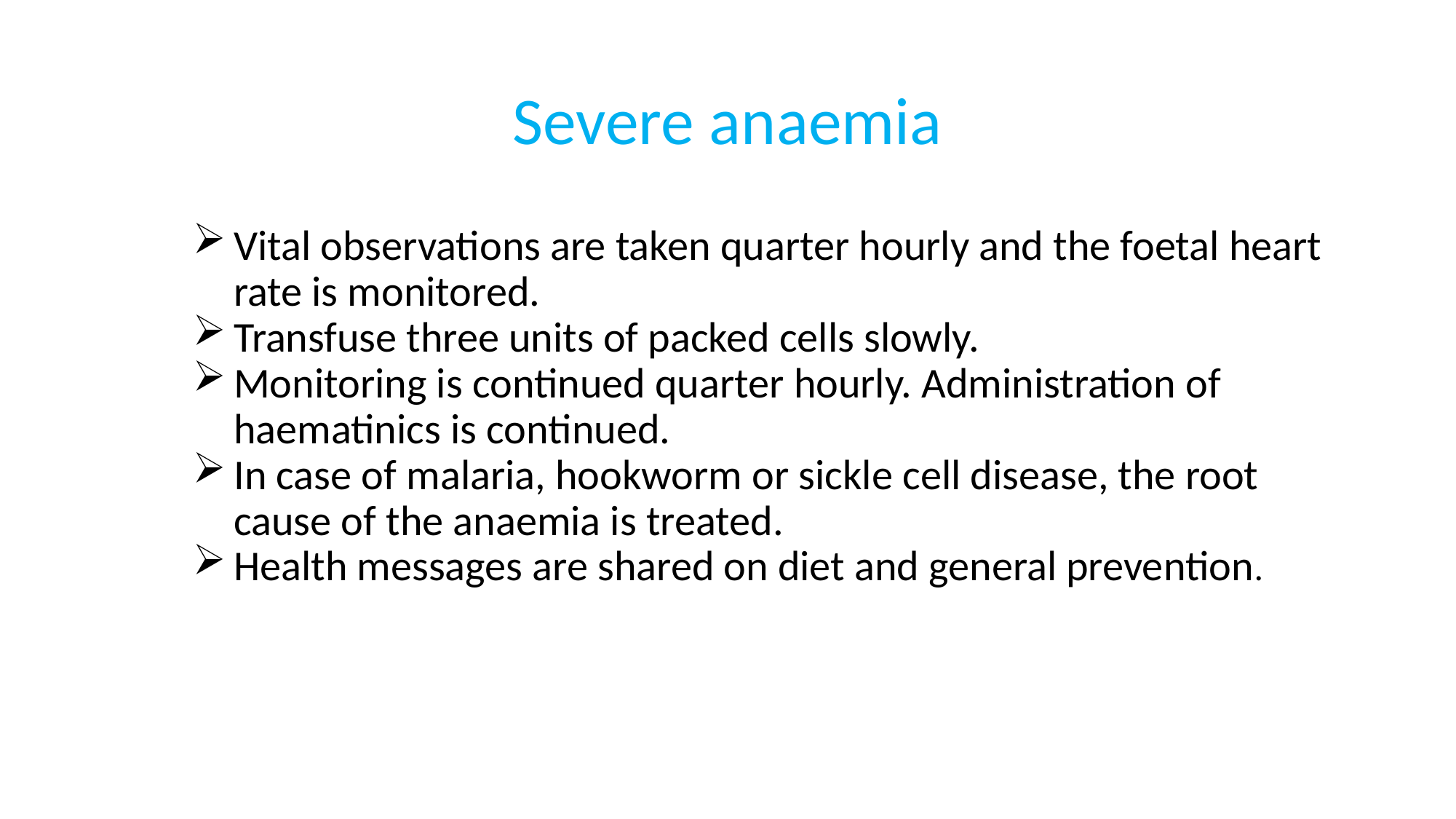

# Severe anaemia
Vital observations are taken quarter hourly and the foetal heart rate is monitored.
Transfuse three units of packed cells slowly.
Monitoring is continued quarter hourly. Administration of haematinics is continued.
In case of malaria, hookworm or sickle cell disease, the root cause of the anaemia is treated.
Health messages are shared on diet and general prevention.

240